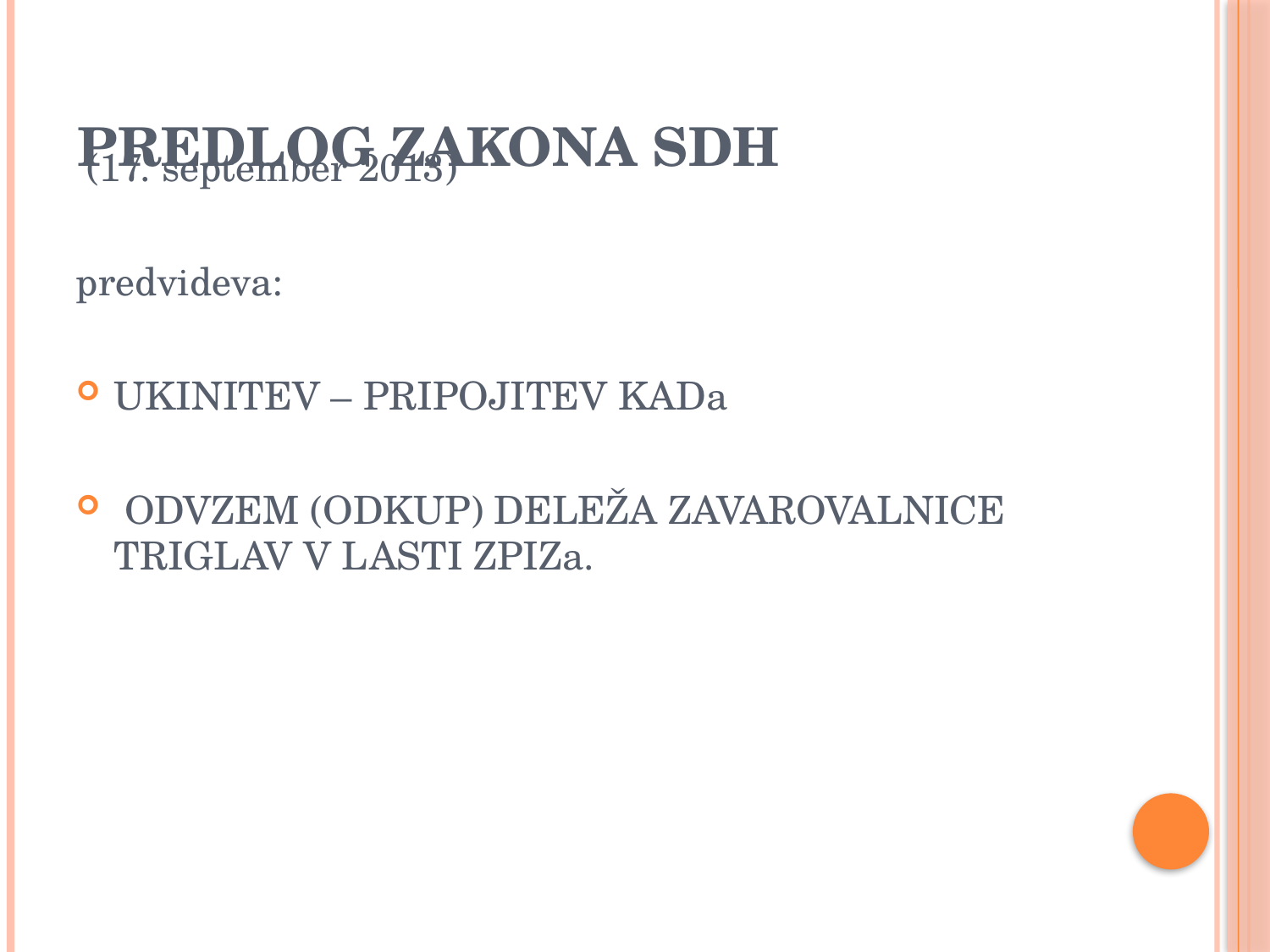

# Predlog zakona SDH
 (17. september 2013)

predvideva:

UKINITEV – PRIPOJITEV KADa

 ODVZEM (ODKUP) DELEŽA ZAVAROVALNICE TRIGLAV V LASTI ZPIZa.